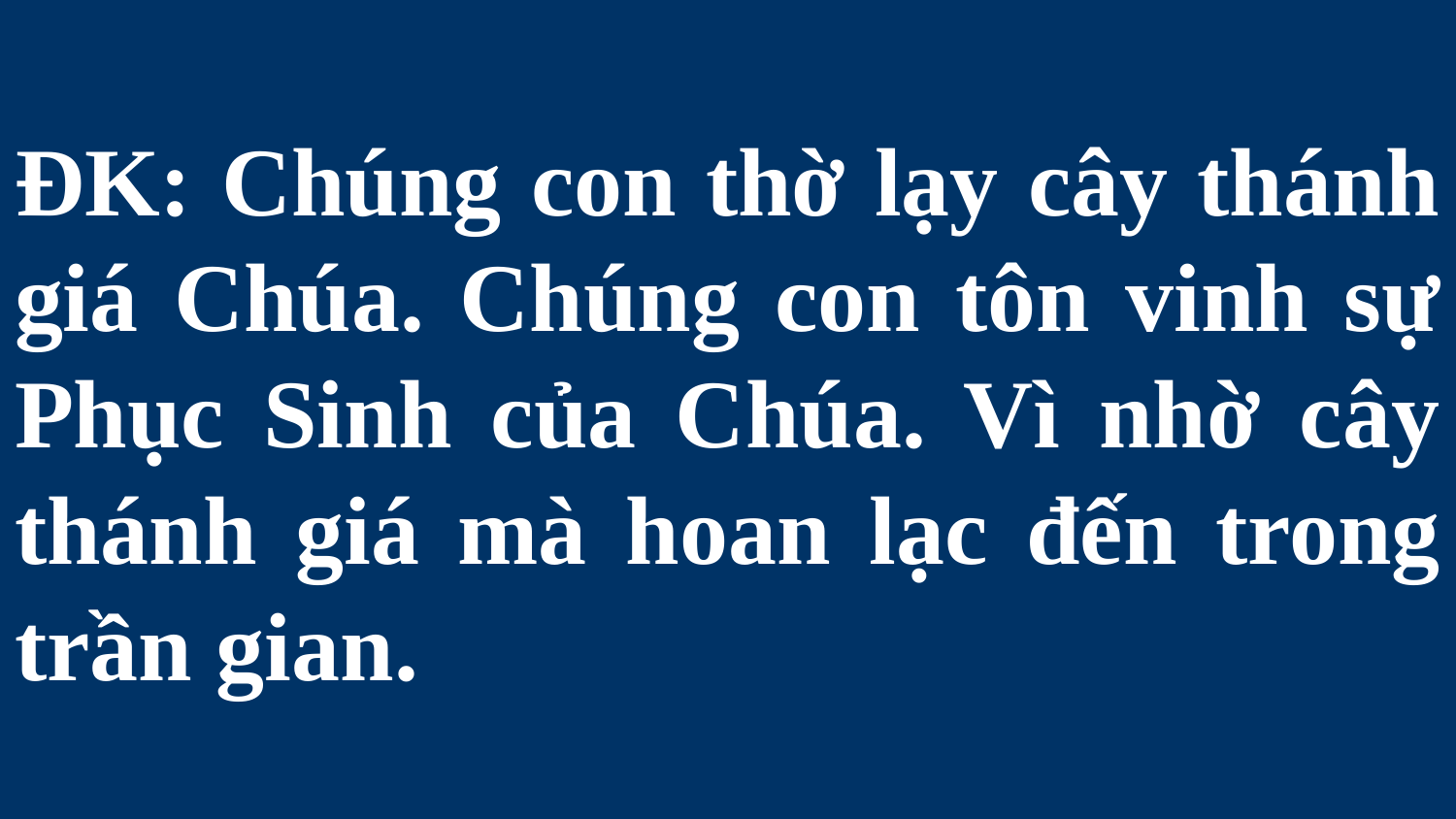

# ĐK: Chúng con thờ lạy cây thánh giá Chúa. Chúng con tôn vinh sự Phục Sinh của Chúa. Vì nhờ cây thánh giá mà hoan lạc đến trong trần gian.